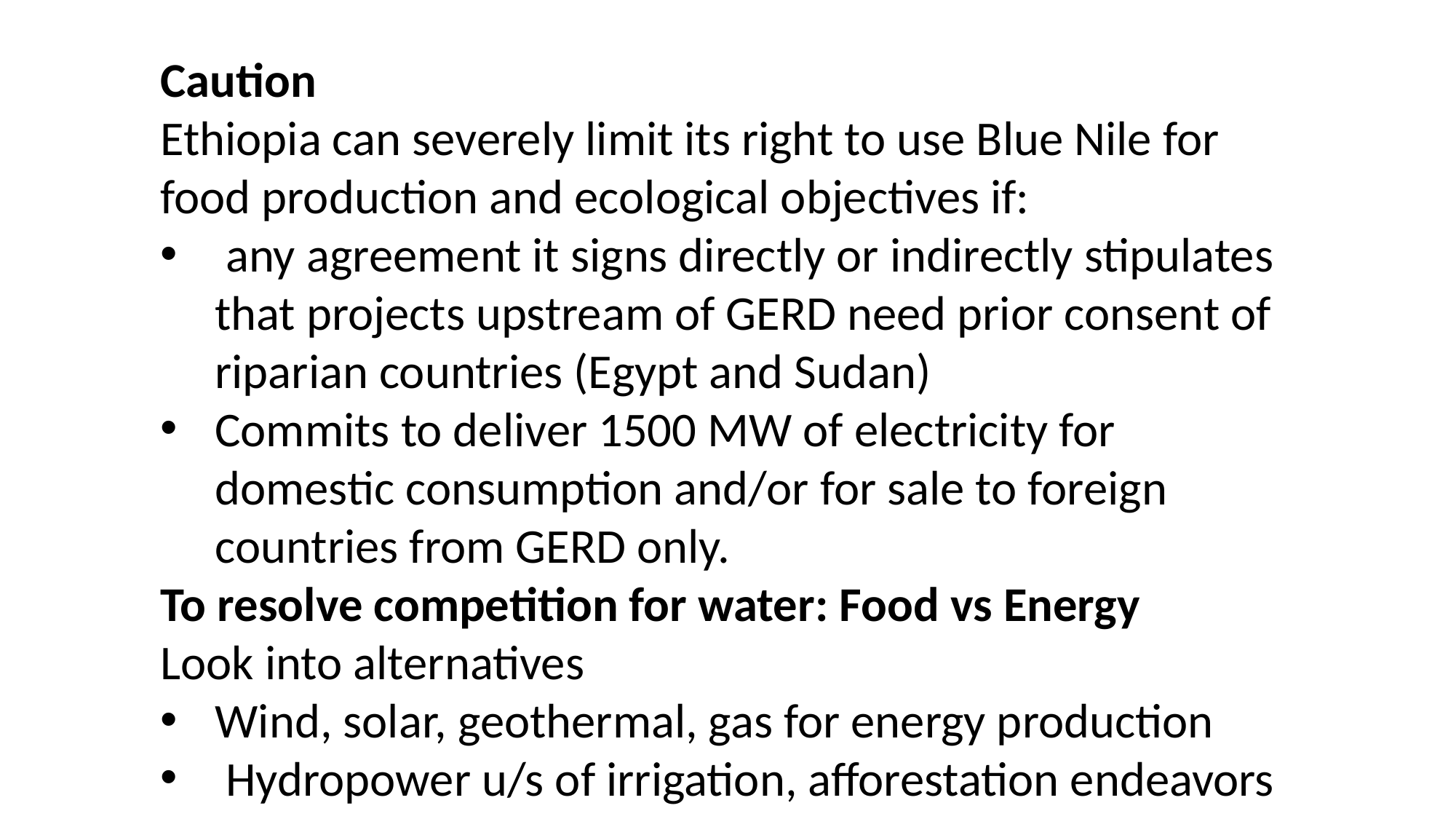

Caution
Ethiopia can severely limit its right to use Blue Nile for food production and ecological objectives if:
 any agreement it signs directly or indirectly stipulates that projects upstream of GERD need prior consent of riparian countries (Egypt and Sudan)
Commits to deliver 1500 MW of electricity for domestic consumption and/or for sale to foreign countries from GERD only.
To resolve competition for water: Food vs Energy
Look into alternatives
Wind, solar, geothermal, gas for energy production
 Hydropower u/s of irrigation, afforestation endeavors